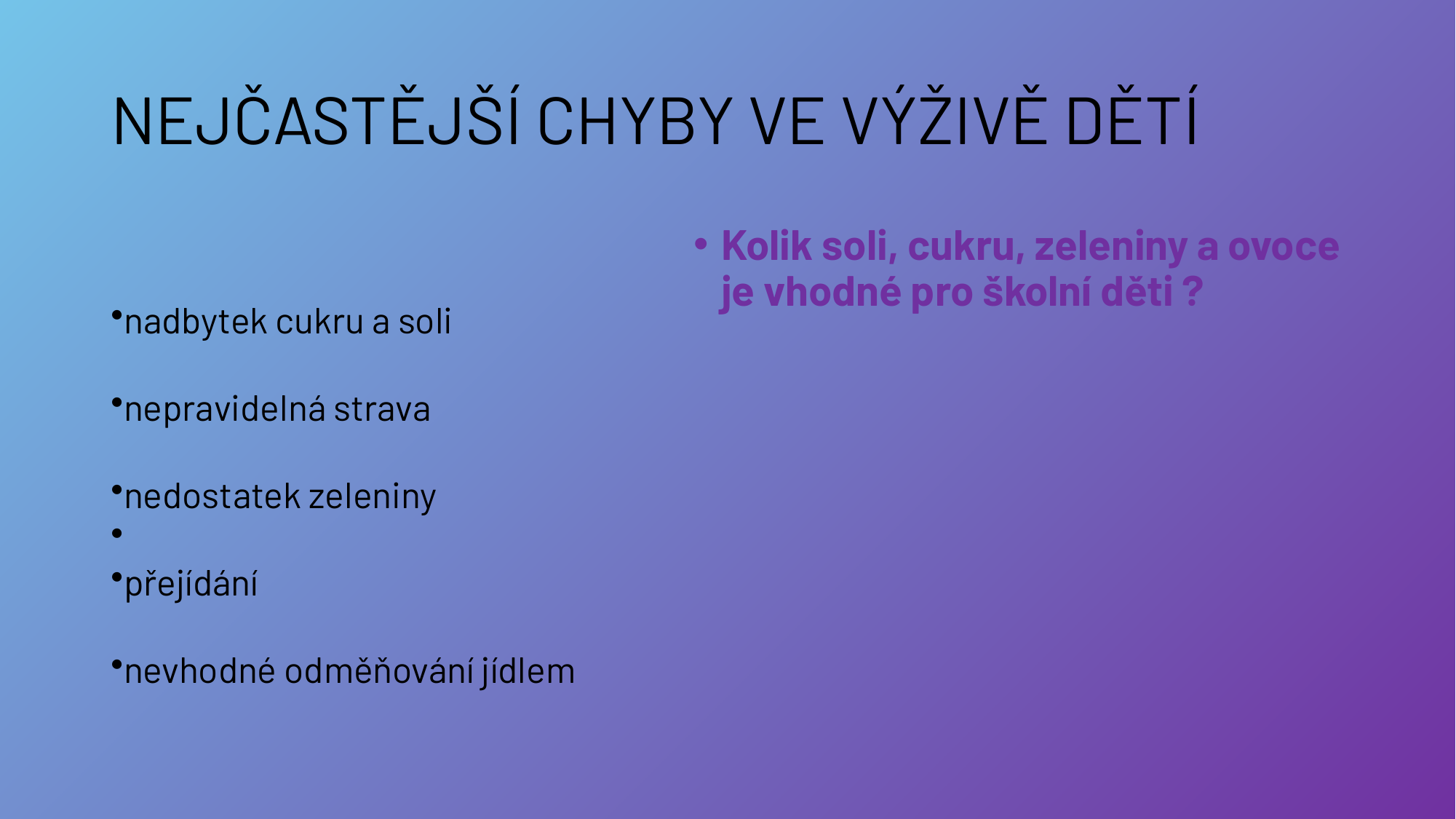

# NEJČASTĚJŠÍ CHYBY VE VÝŽIVĚ DĚTÍ
Kolik soli, cukru, zeleniny a ovoce je vhodné pro školní děti ?

nadbytek cukru a soli

nepravidelná strava

nedostatek zeleniny

přejídání

nevhodné odměňování jídlem